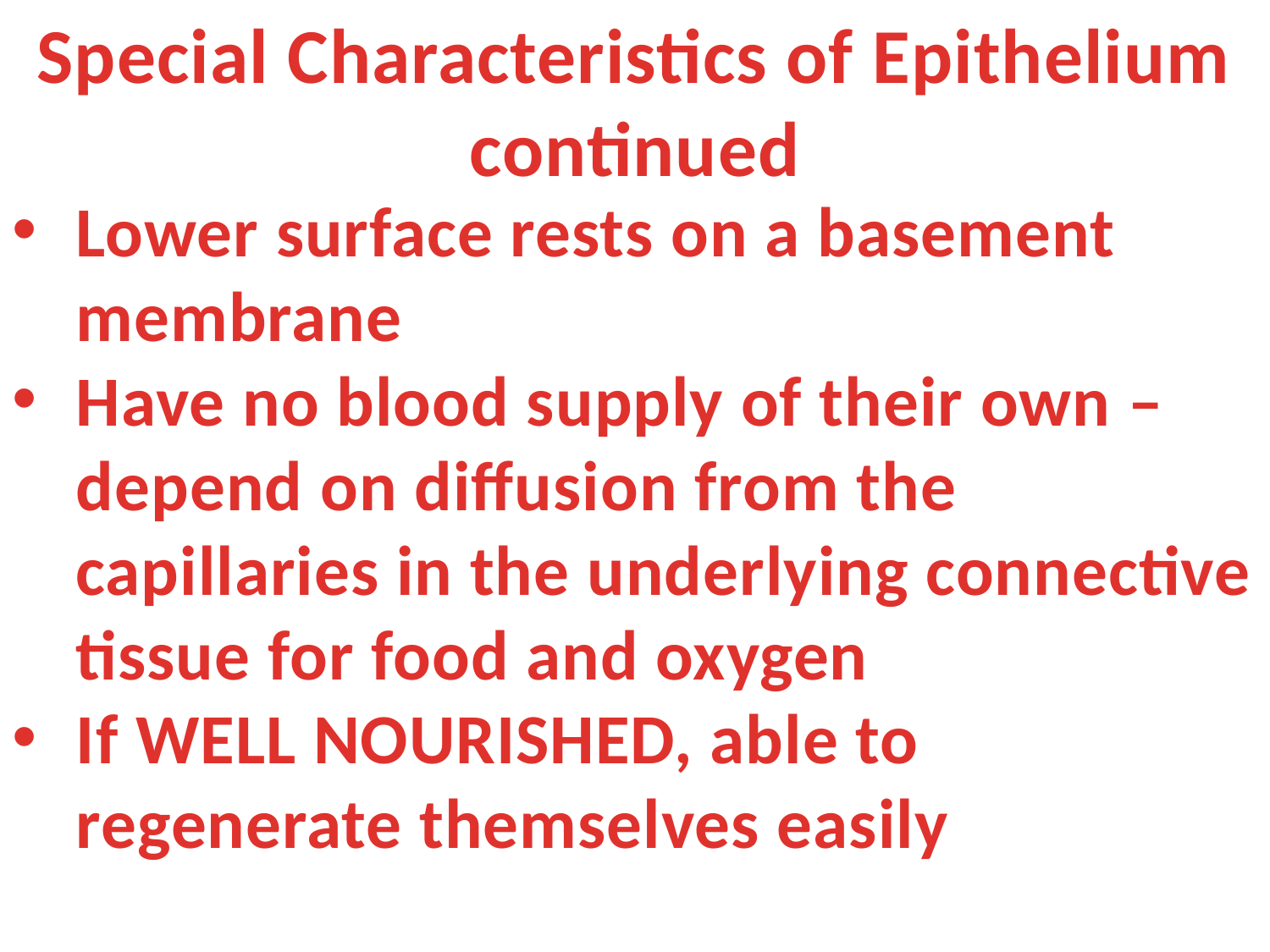

Special Characteristics of Epithelium continued
Lower surface rests on a basement membrane
Have no blood supply of their own – depend on diffusion from the capillaries in the underlying connective tissue for food and oxygen
If WELL NOURISHED, able to regenerate themselves easily